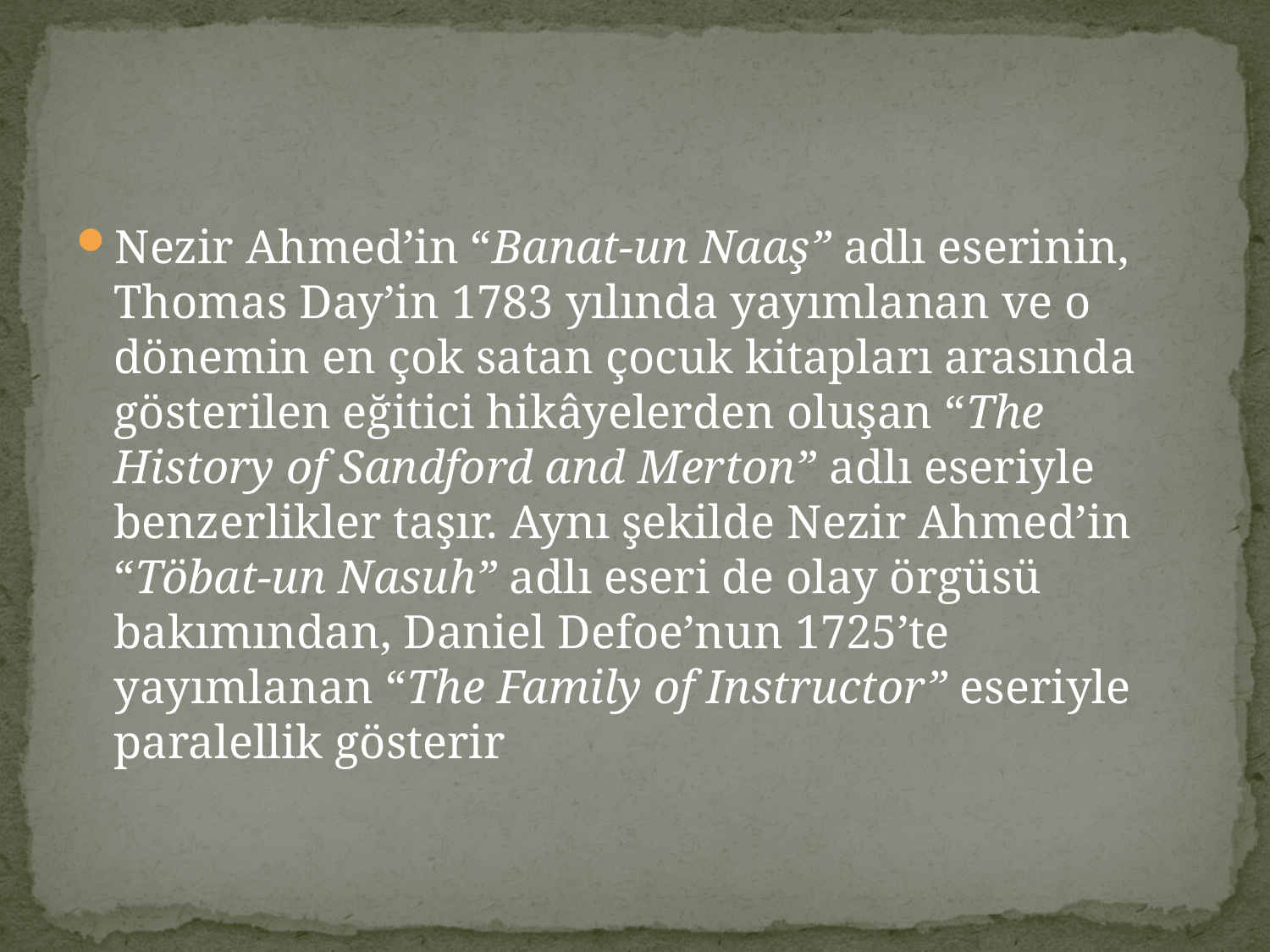

#
Nezir Ahmed’in “Banat-un Naaş” adlı eserinin, Thomas Day’in 1783 yılında yayımlanan ve o dönemin en çok satan çocuk kitapları arasında gösterilen eğitici hikâyelerden oluşan “The History of Sandford and Merton” adlı eseriyle benzerlikler taşır. Aynı şekilde Nezir Ahmed’in “Töbat-un Nasuh” adlı eseri de olay örgüsü bakımından, Daniel Defoe’nun 1725’te yayımlanan “The Family of Instructor” eseriyle paralellik gösterir